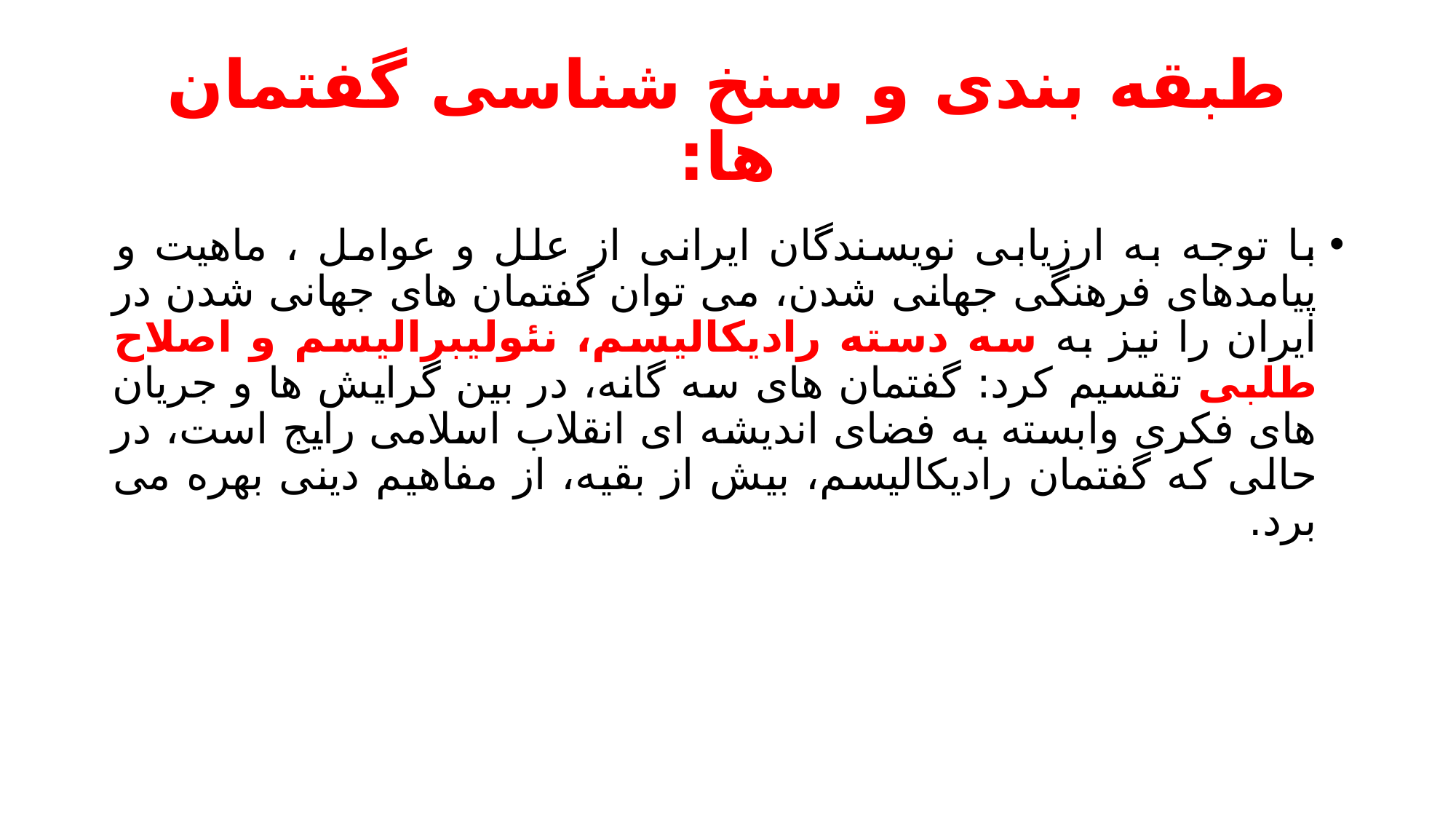

# طبقه بندی و سنخ شناسی گفتمان ها:
با توجه به ارزیابی نویسندگان ایرانی از علل و عوامل ، ماهیت و پیامدهای فرهنگی جهانی شدن، می توان گفتمان های جهانی شدن در ایران را نیز به سه دسته رادیکالیسم، نئولیبرالیسم و اصلاح طلبی تقسیم کرد: گفتمان های سه گانه، در بین گرایش ها و جریان های فکری وابسته به فضای اندیشه ای انقلاب اسلامی رایج است، در حالی که گفتمان رادیکالیسم، بیش از بقیه، از مفاهیم دینی بهره می برد.